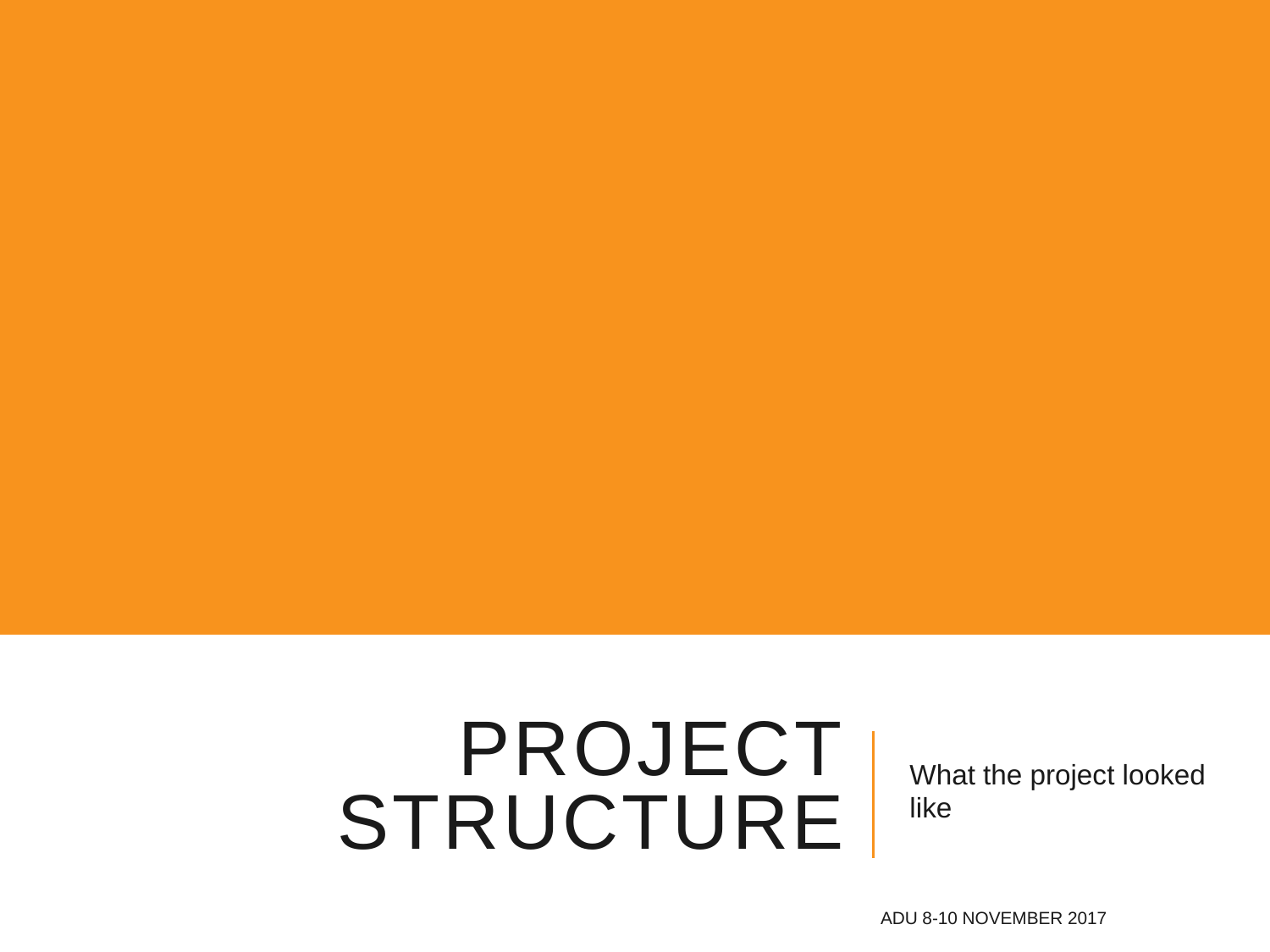

# Project Structure
What the project looked like
ADU 8-10 November 2017